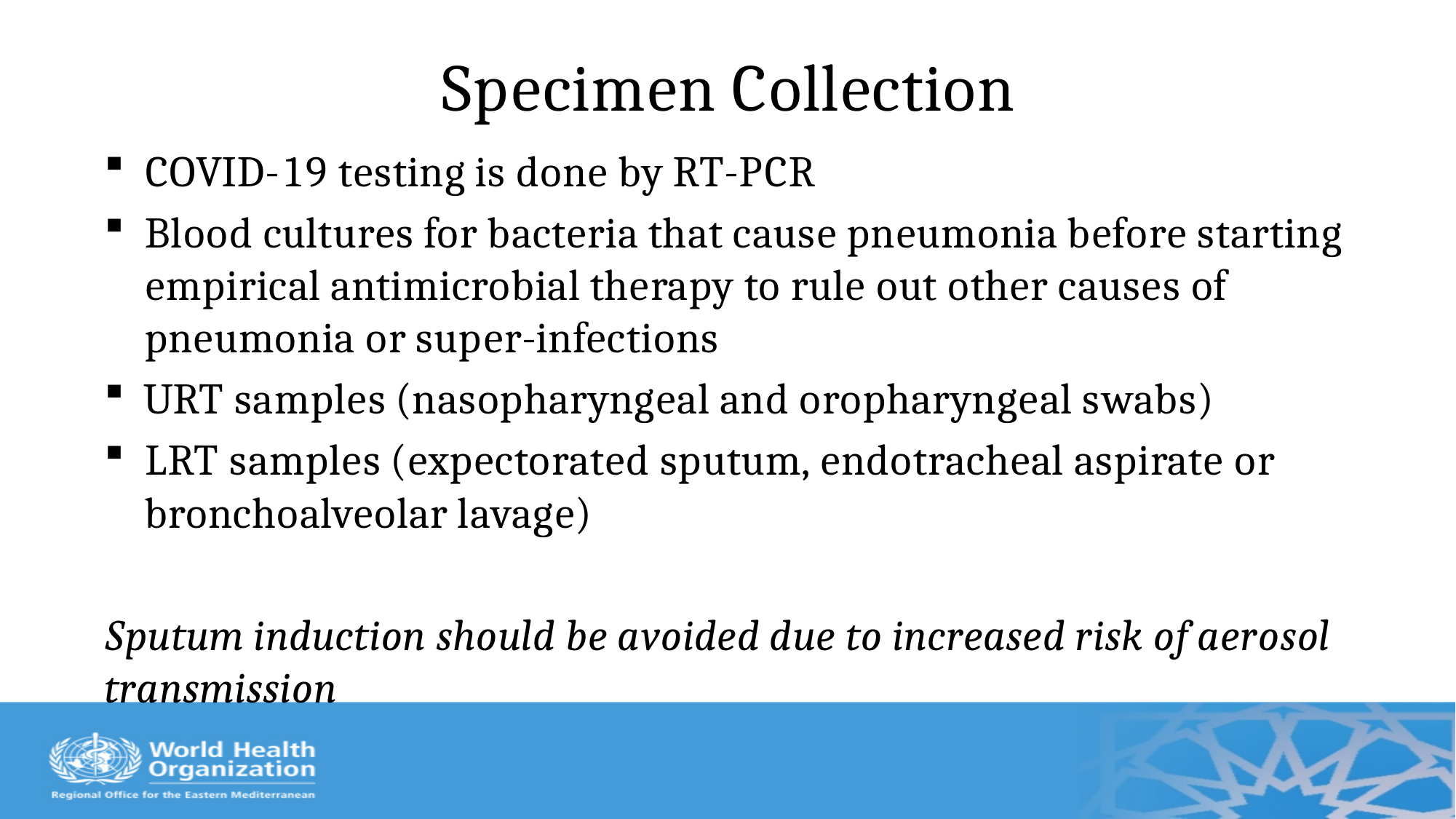

# Specimen Collection
COVID-19 testing is done by RT-PCR
Blood cultures for bacteria that cause pneumonia before starting empirical antimicrobial therapy to rule out other causes of pneumonia or super-infections
URT samples (nasopharyngeal and oropharyngeal swabs)
LRT samples (expectorated sputum, endotracheal aspirate or bronchoalveolar lavage)

Sputum induction should be avoided due to increased risk of aerosol transmission